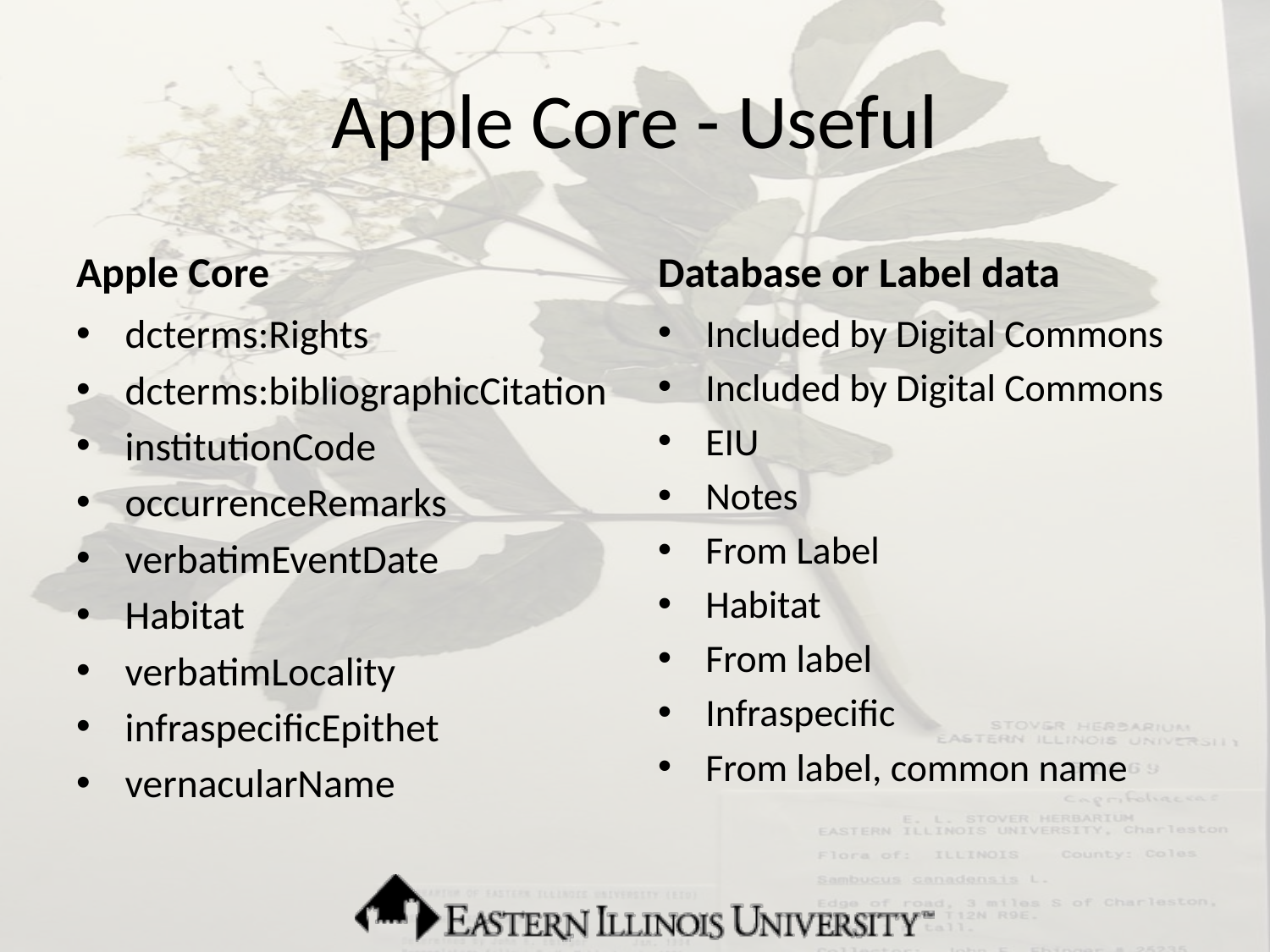

# Apple Core - Useful
Apple Core
Database or Label data
dcterms:Rights
dcterms:bibliographicCitation
institutionCode
occurrenceRemarks
verbatimEventDate
Habitat
verbatimLocality
infraspecificEpithet
vernacularName
Included by Digital Commons
Included by Digital Commons
EIU
Notes
From Label
Habitat
From label
Infraspecific
From label, common name